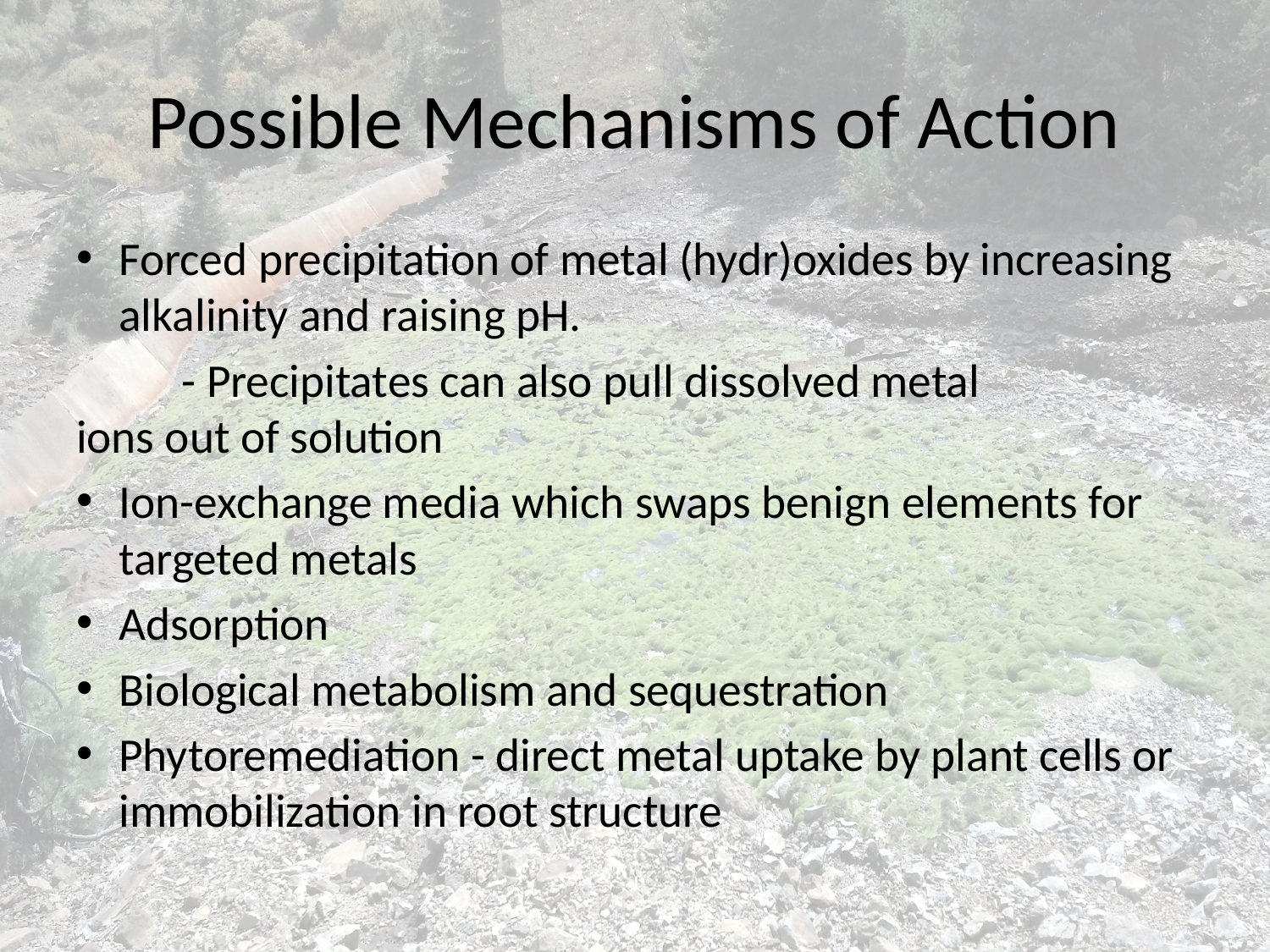

# Possible Mechanisms of Action
Forced precipitation of metal (hydr)oxides by increasing alkalinity and raising pH.
	- Precipitates can also pull dissolved metal     	ions out of solution
Ion-exchange media which swaps benign elements for targeted metals
Adsorption
Biological metabolism and sequestration
Phytoremediation - direct metal uptake by plant cells or immobilization in root structure